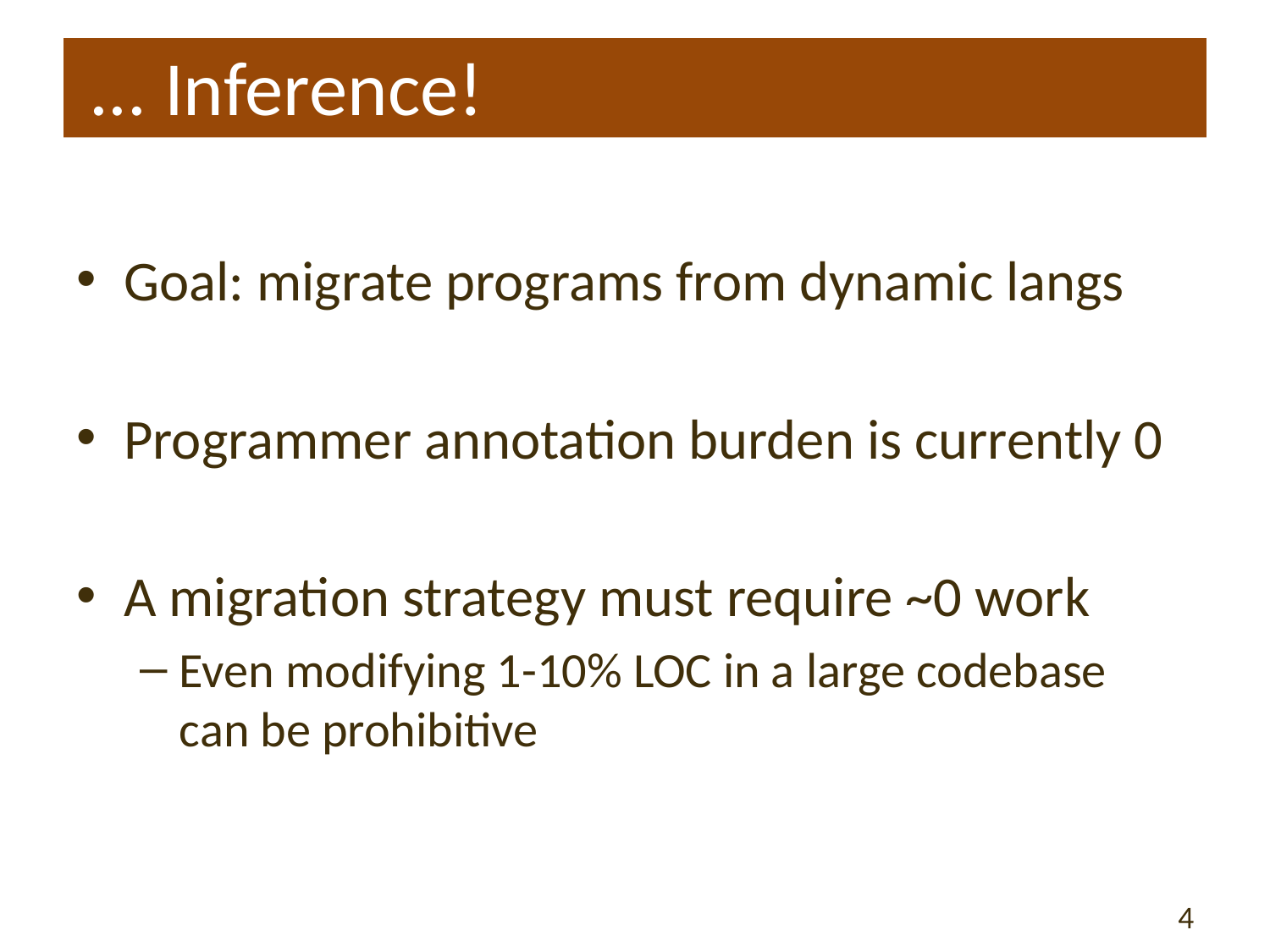

# ... Inference!

Goal: migrate programs from dynamic langs

Programmer annotation burden is currently 0

A migration strategy must require ~0 work
Even modifying 1-10% LOC in a large codebase
can be prohibitive
4